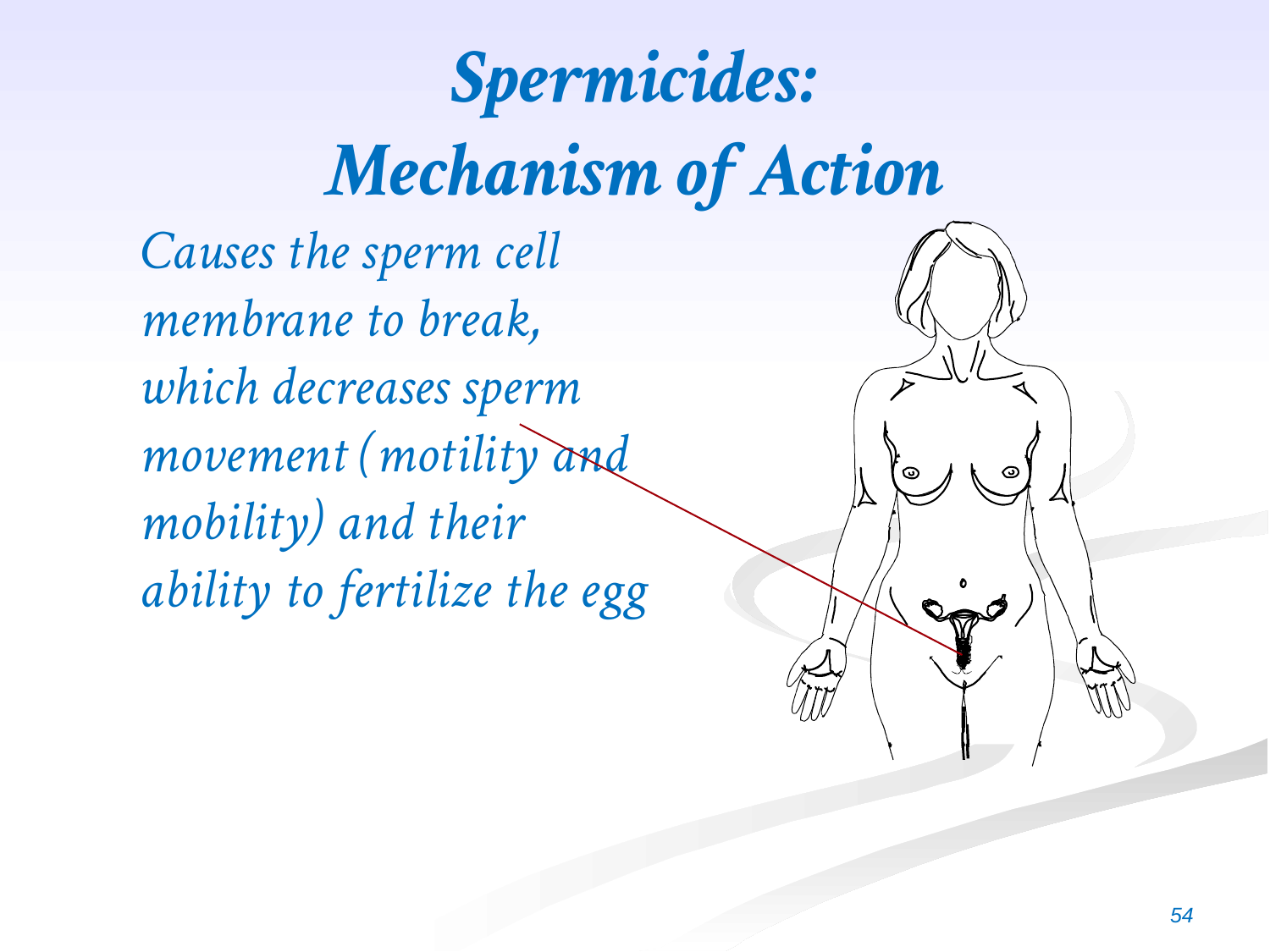

# Spermicides: Mechanism of Action
Causes the sperm cell membrane to break, which decreases sperm movement (motility and mobility) and their ability to fertilize the egg

54